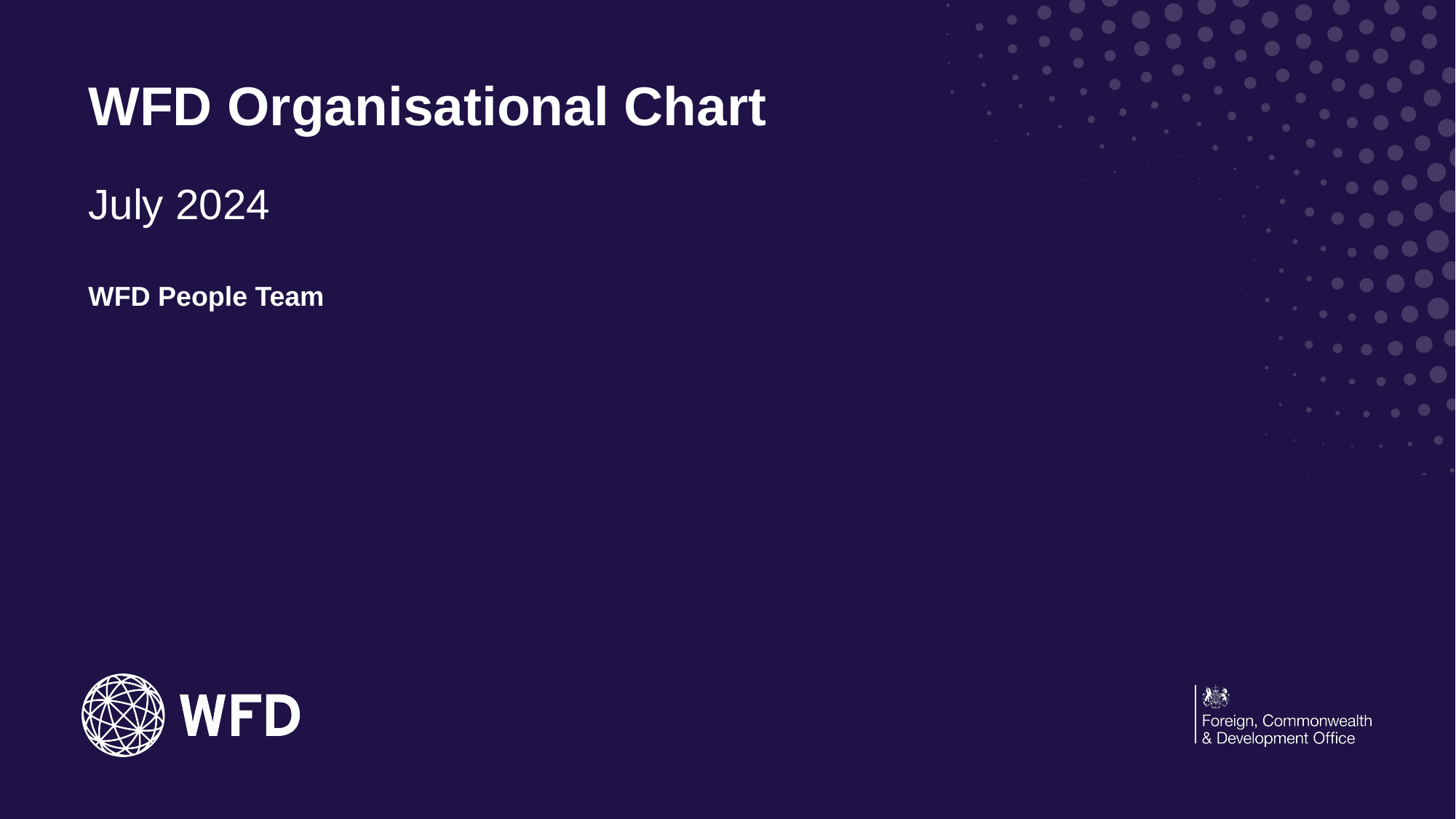

# WFD Organisational Chart
July 2024

WFD People Team